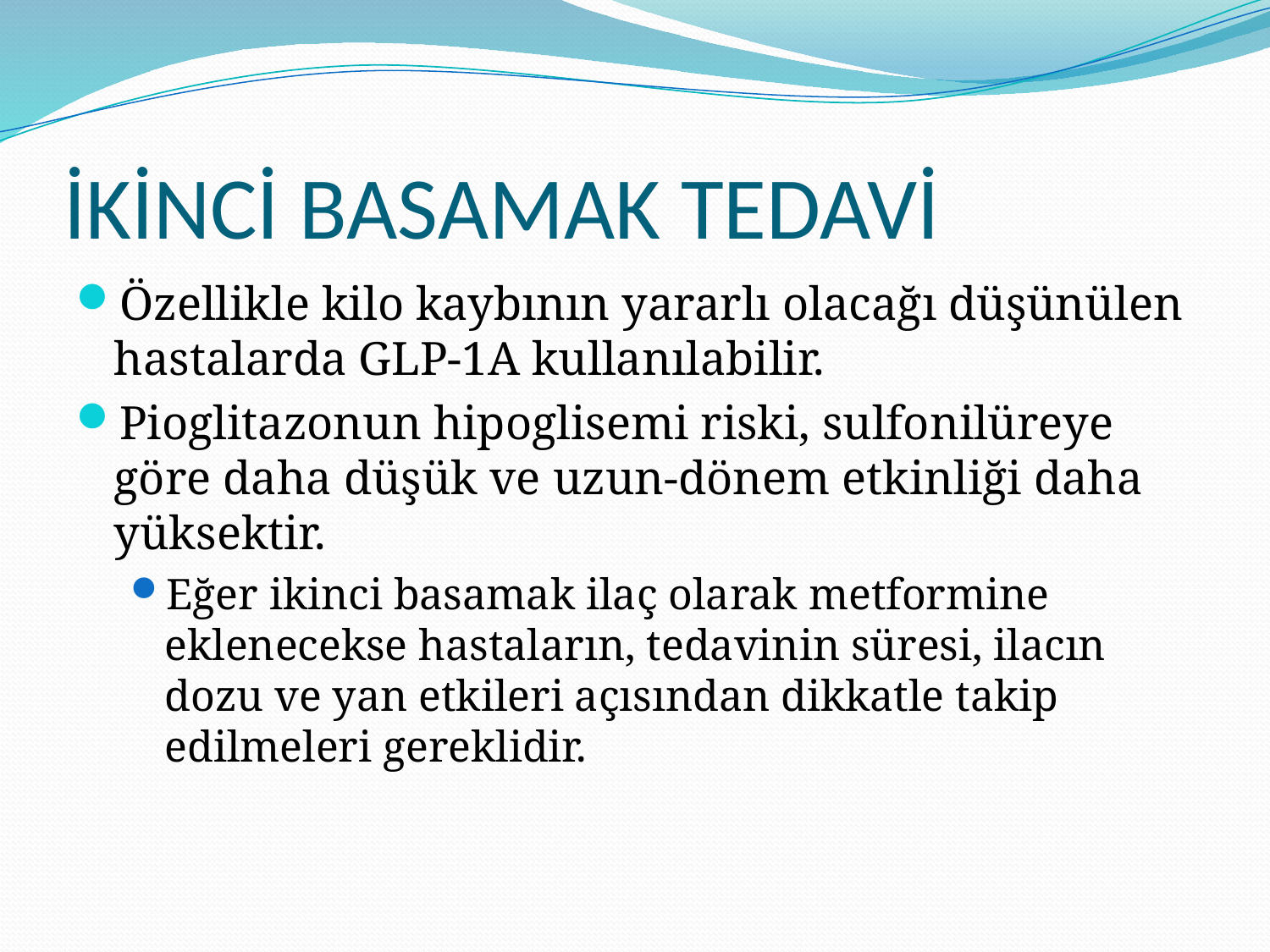

# İKİNCİ BASAMAK TEDAVİ
Özellikle kilo kaybının yararlı olacağı düşünülen hastalarda GLP-1A kullanılabilir.
Pioglitazonun hipoglisemi riski, sulfonilüreye göre daha düşük ve uzun-dönem etkinliği daha yüksektir.
Eğer ikinci basamak ilaç olarak metformine eklenecekse hastaların, tedavinin süresi, ilacın dozu ve yan etkileri açısından dikkatle takip edilmeleri gereklidir.